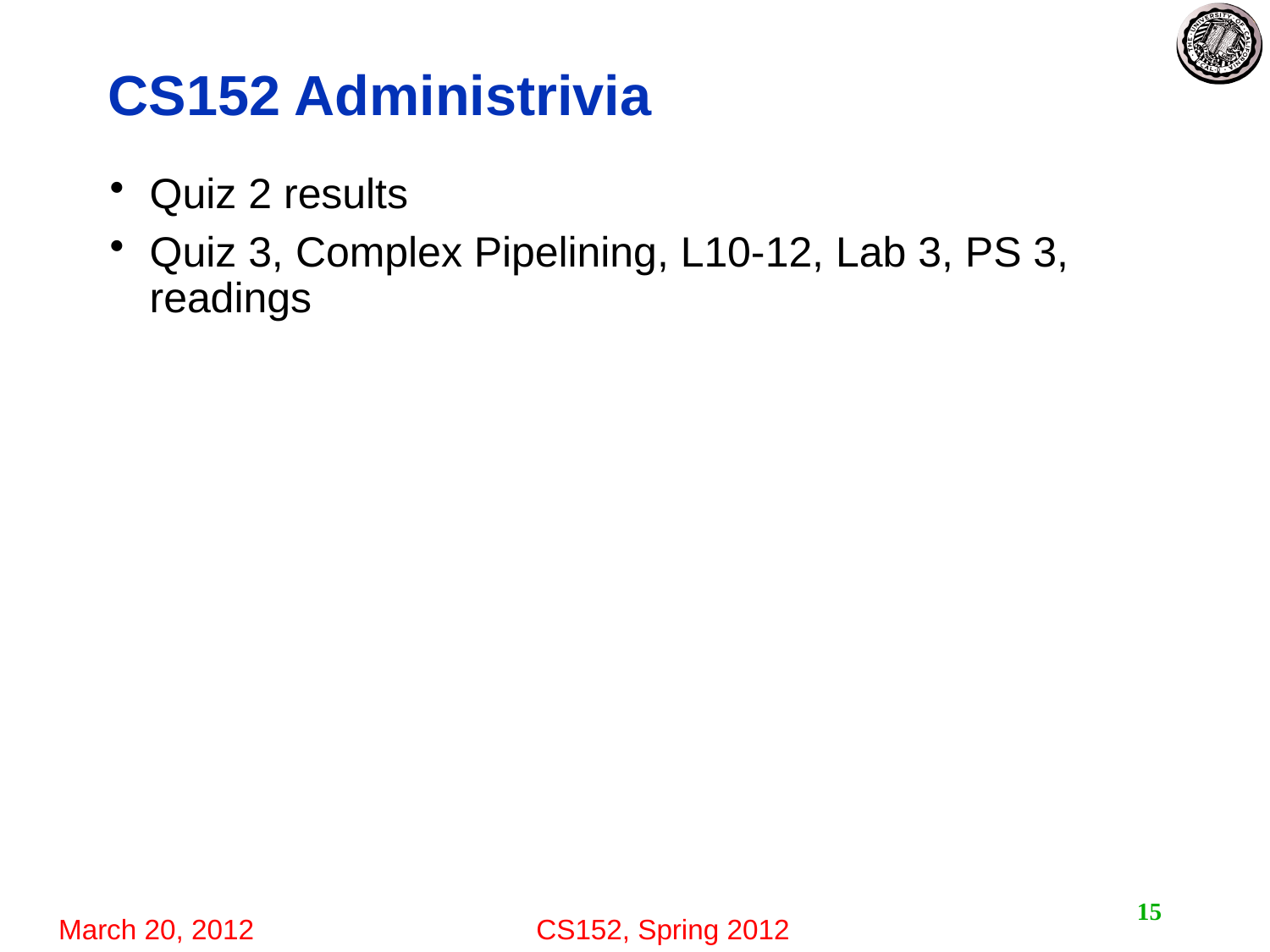

# CS152 Administrivia
Quiz 2 results
Quiz 3, Complex Pipelining, L10-12, Lab 3, PS 3, readings
15